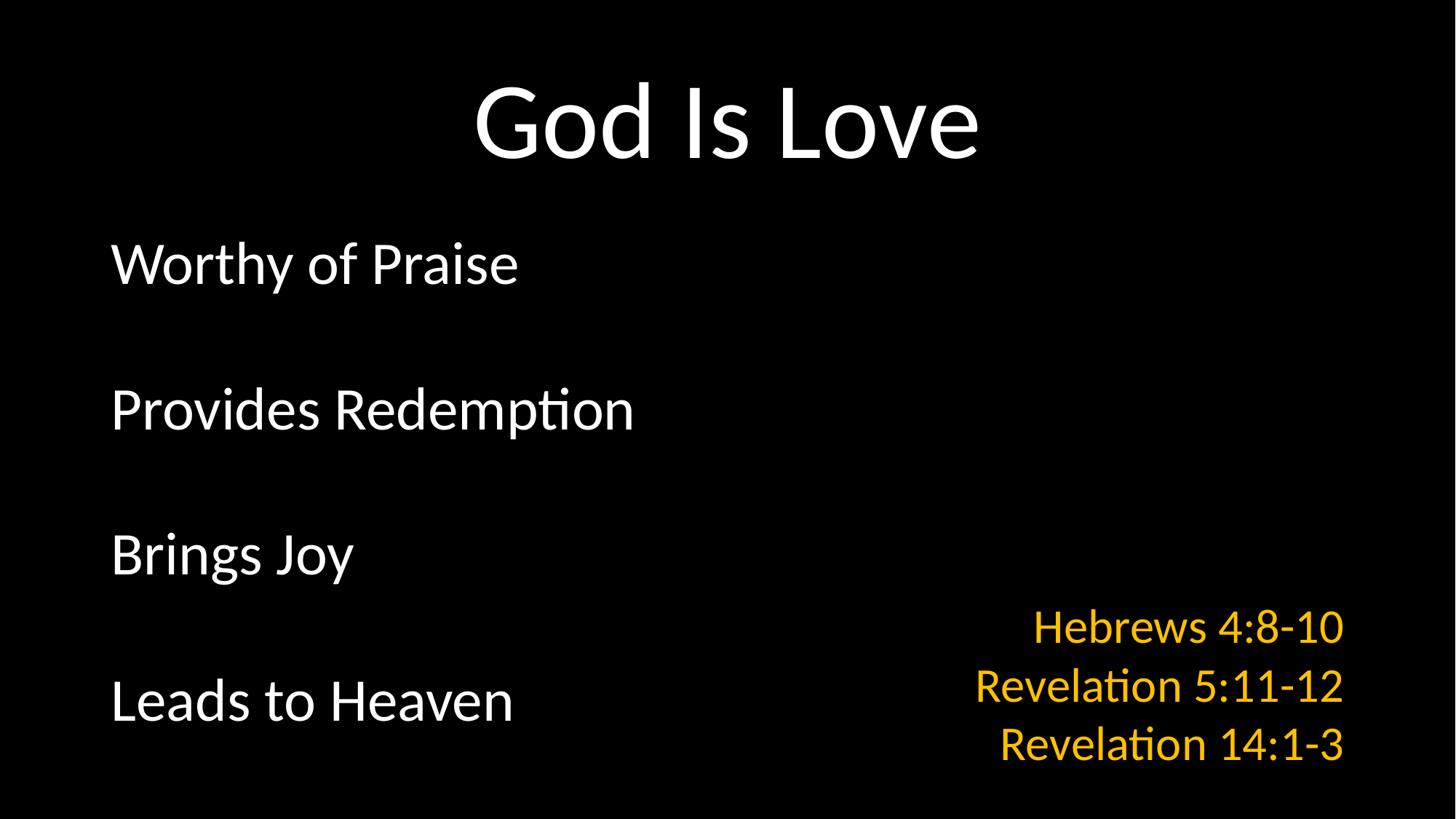

# God Is Love
Worthy of Praise
Provides Redemption
Brings Joy
Leads to Heaven
Hebrews 4:8-10
Revelation 5:11-12
Revelation 14:1-3